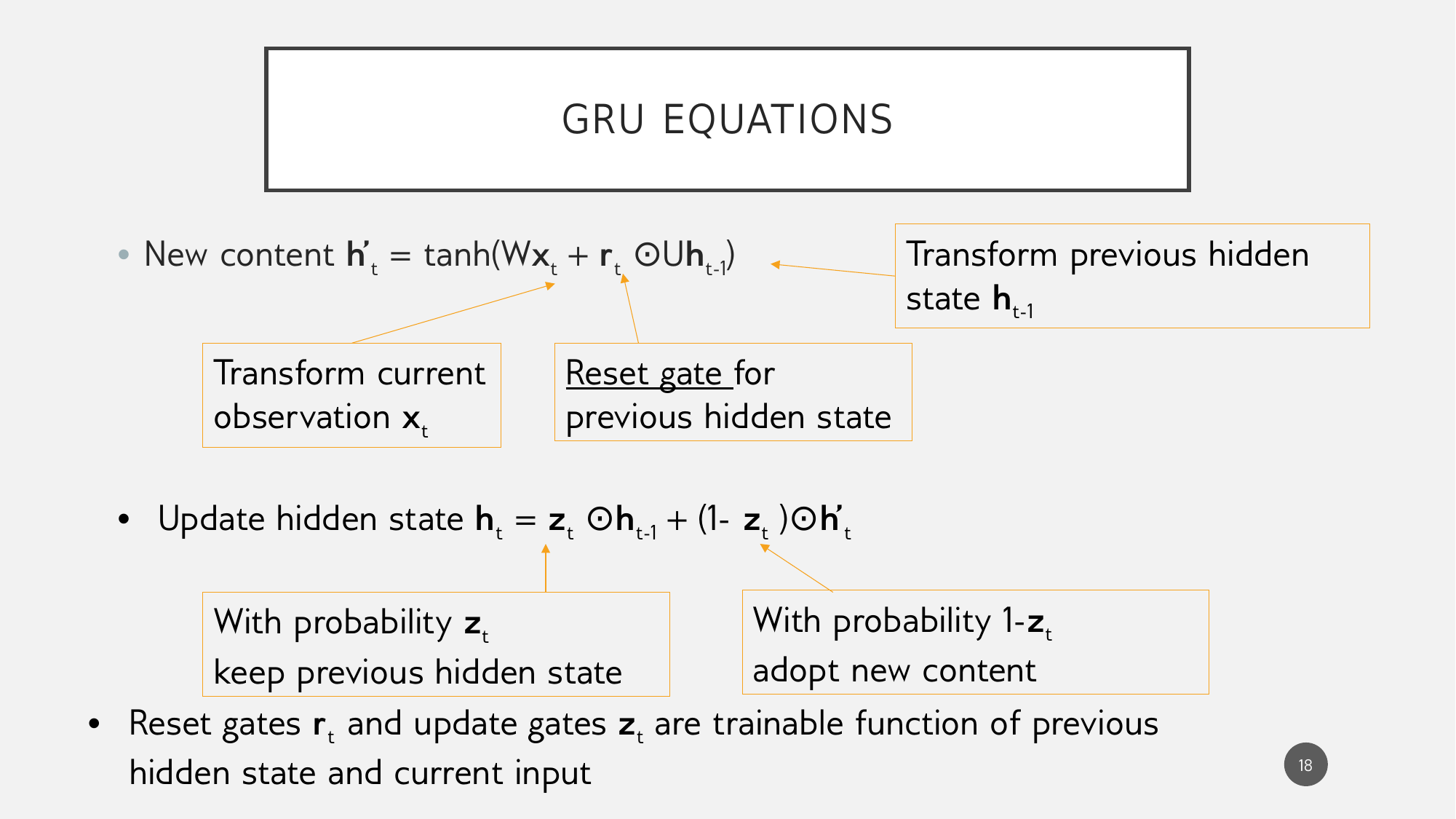

# GRU EquatioNs
Transform previous hidden state ht-1
New content h’t = tanh(Wxt + rt ⊙Uht-1)
Transform current observation xt
Reset gate for previous hidden state
Update hidden state ht = zt ⊙ht-1 + (1- zt )⊙h’t
With probability 1-zt
adopt new content
With probability zt
keep previous hidden state
Reset gates rt  and update gates zt are trainable function of previous hidden state and current input
18